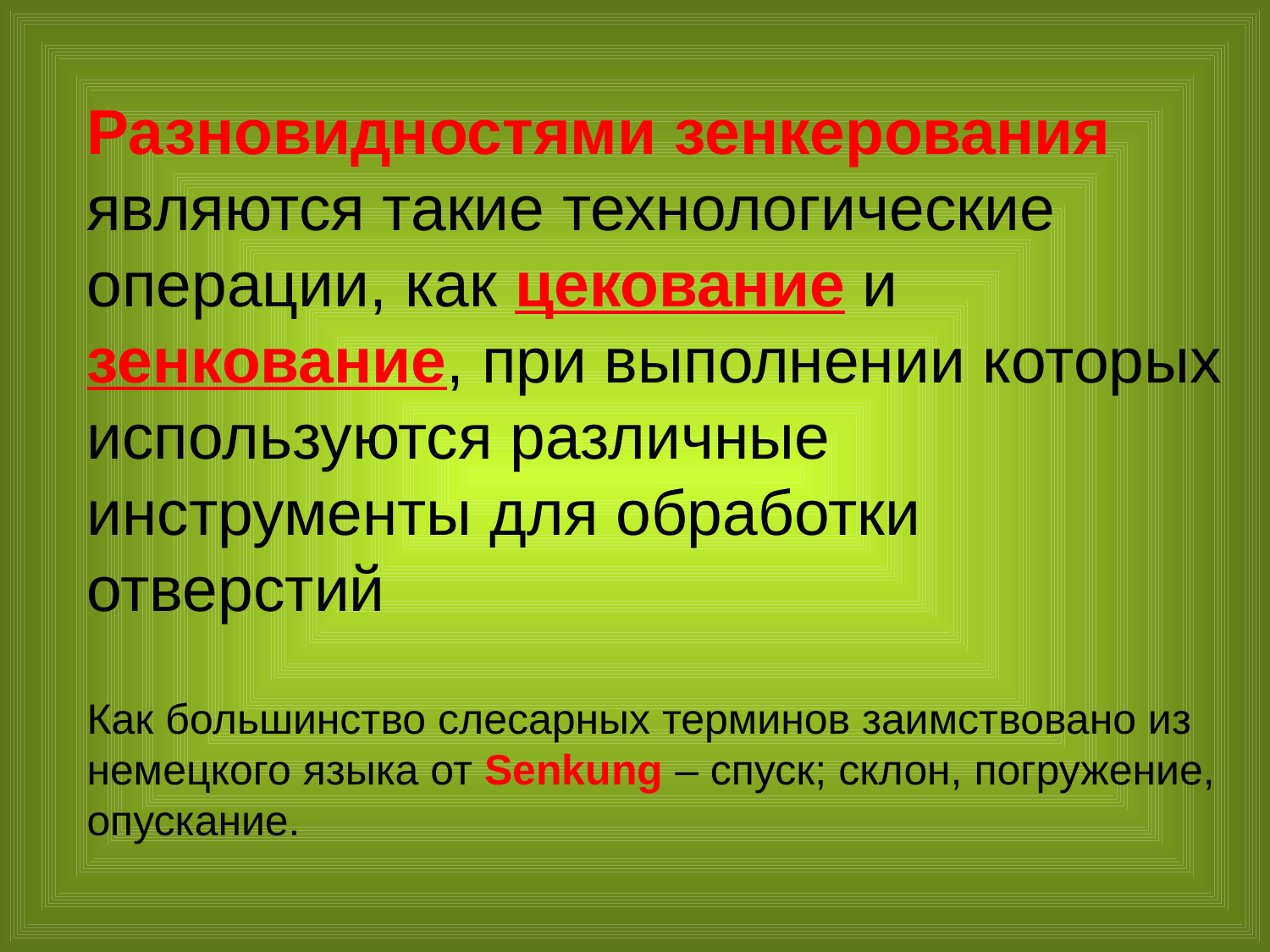

Разновидностями зенкерования являются такие технологические операции, как цекование и зенкование, при выполнении которых используются различные инструменты для обработки отверстий

Как большинство слесарных терминов заимствовано из немецкого языка от Senkung – спуск; склон, погружение, опускание.